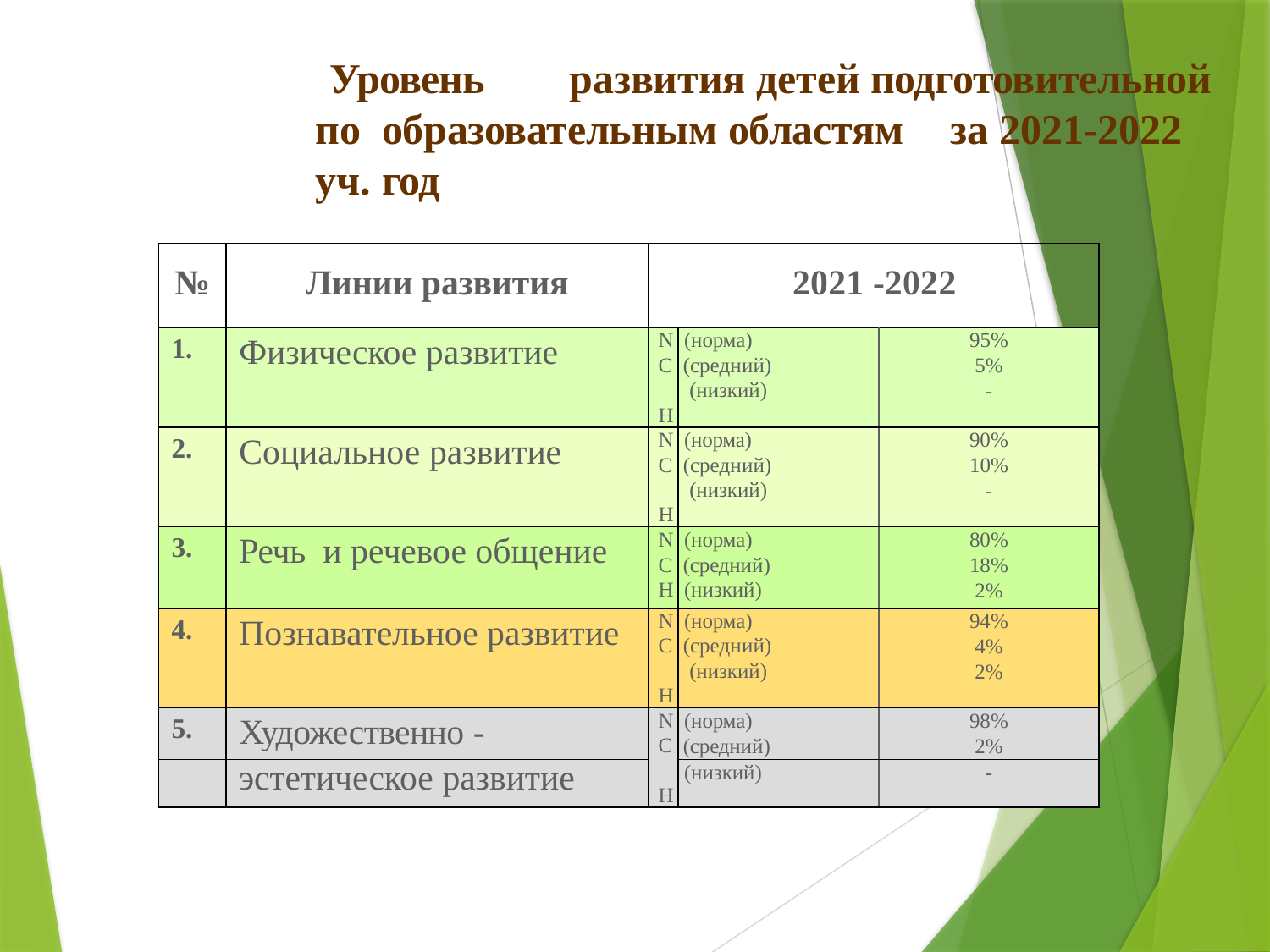

# Уровень	развития детей подготовительной по  образовательным областям	за 2021-2022 уч. год
| № | Линии развития | 2021 -2022 |  |  |
| --- | --- | --- | --- | --- |
| 1. | Физическое развитие | N C Н | (норма) (средний) (низкий) | 95% 5% - |
| 2. | Социальное развитие | N C Н | (норма) (средний) (низкий) | 90% 10% - |
| 3. | Речь и речевое общение | N C Н | (норма) (средний) (низкий) | 80% 18% 2% |
| 4. | Познавательное развитие | N C Н | (норма) (средний) (низкий) | 94% 4% 2% |
| 5. | Художественно - | N C Н | (норма) (средний) | 98% 2% |
|  | эстетическое развитие |  | (низкий) | - |